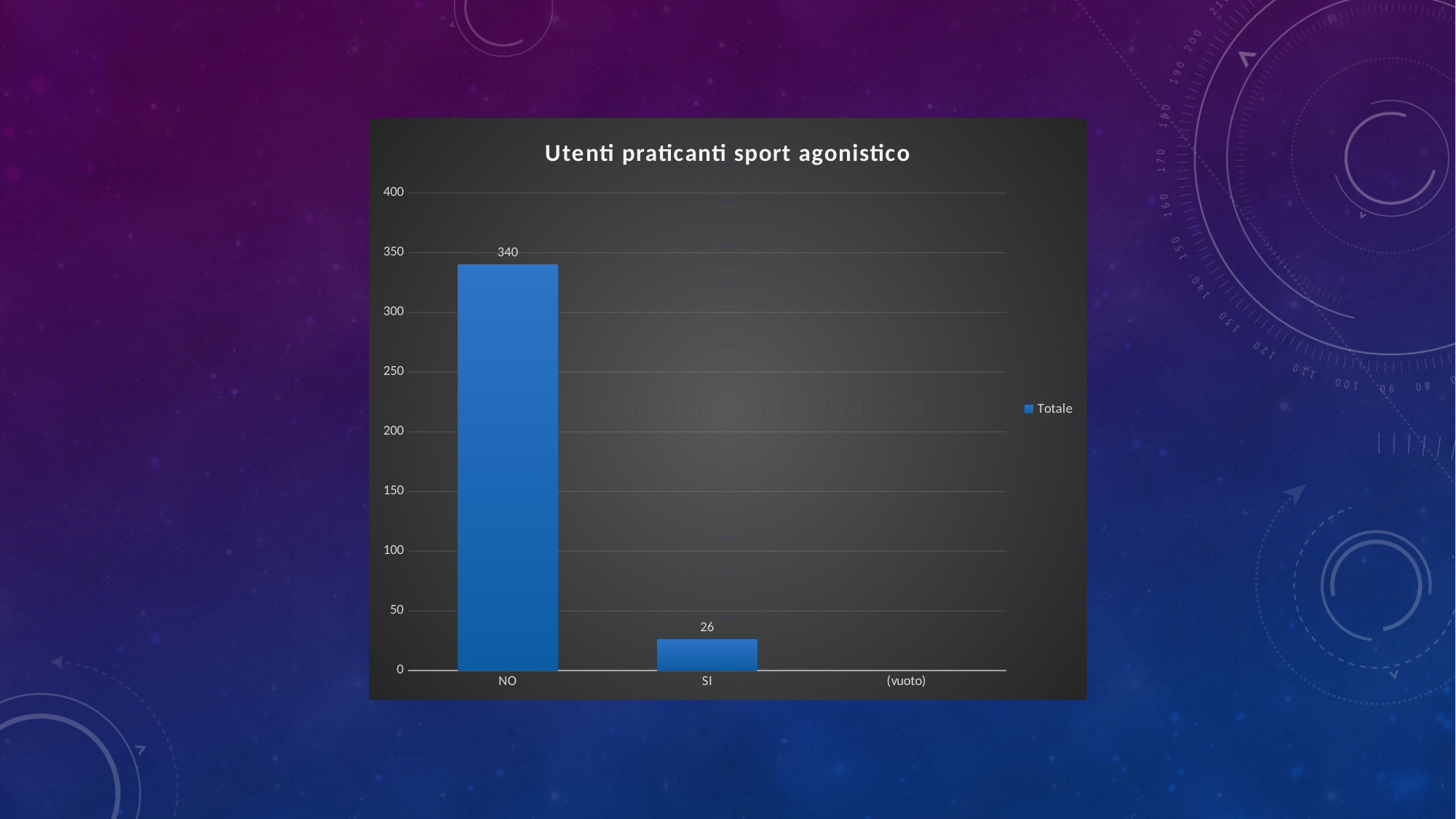

### Chart: Utenti praticanti sport agonistico

| Category | Totale |
|---|---|
| NO | 340.0 |
| SI | 26.0 |
| (vuoto) | None |